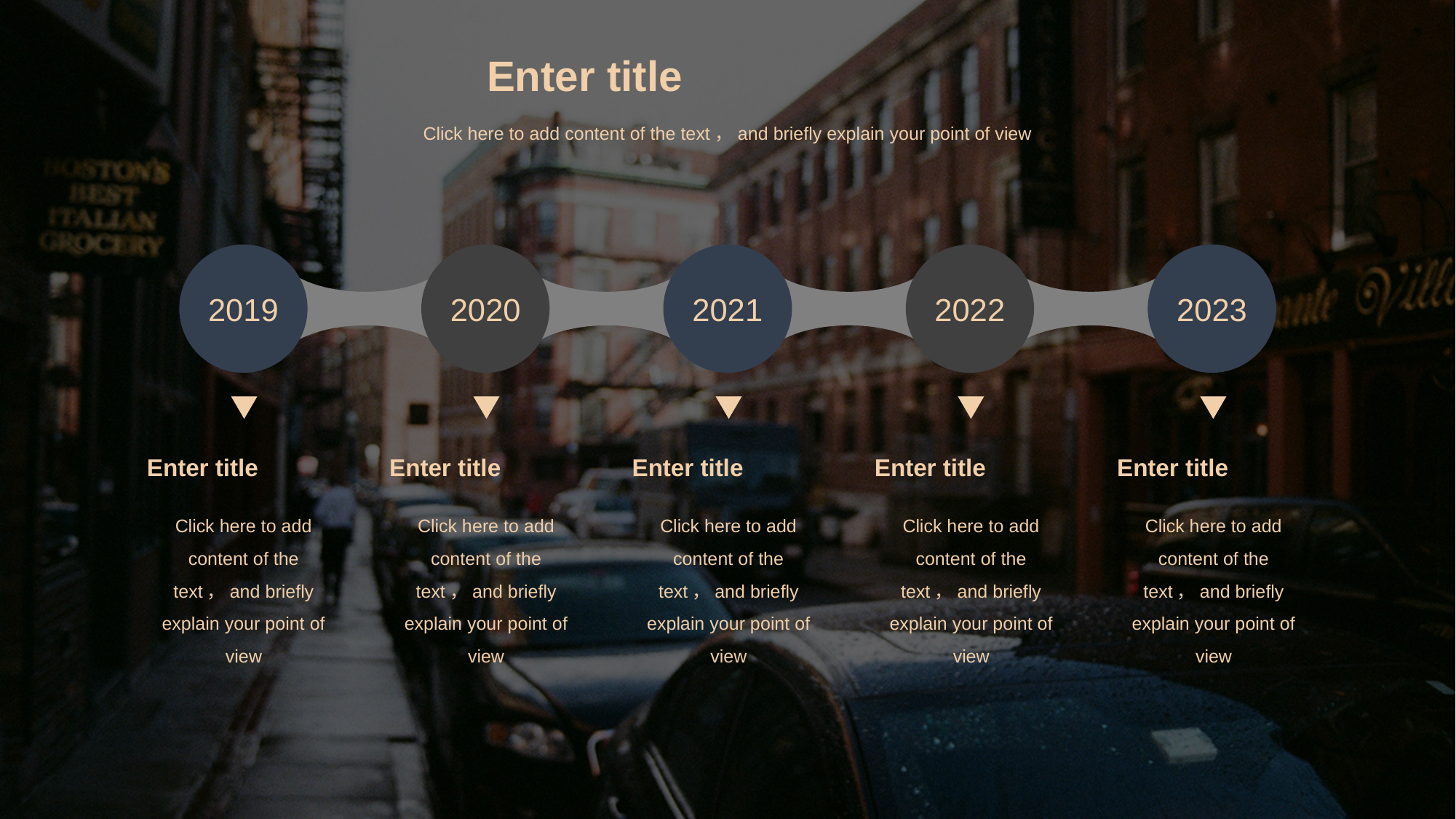

Enter title
Click here to add content of the text，and briefly explain your point of view
2019
2020
2021
2022
2023

Enter title
Enter title
Enter title
Enter title
Enter title
Click here to add content of the text，and briefly explain your point of view
Click here to add content of the text，and briefly explain your point of view
Click here to add content of the text，and briefly explain your point of view
Click here to add content of the text，and briefly explain your point of view
Click here to add content of the text，and briefly explain your point of view